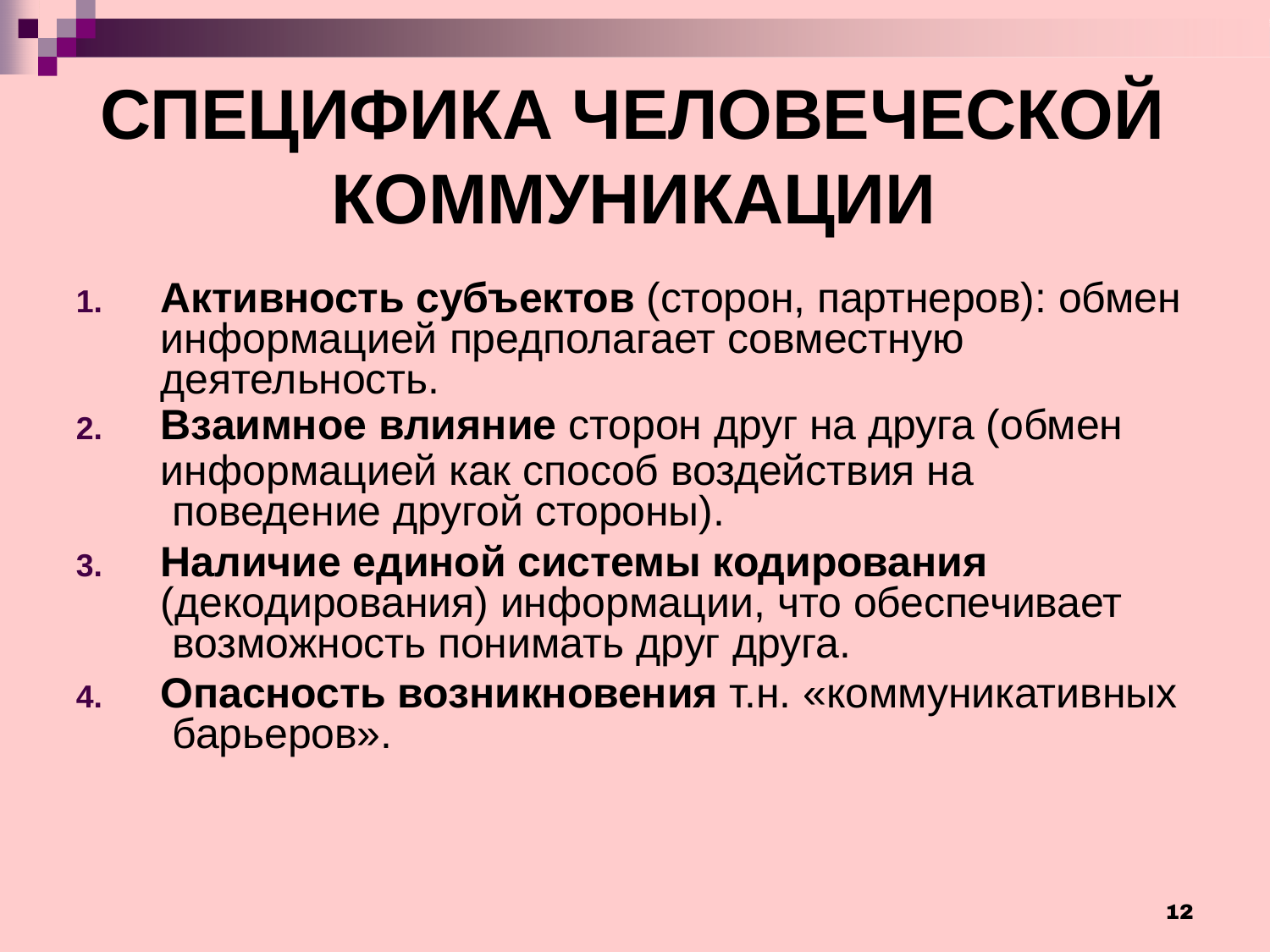

# СПЕЦИФИКА ЧЕЛОВЕЧЕСКОЙ  КОММУНИКАЦИИ
Активность субъектов (сторон, партнеров): обмен  информацией предполагает совместную  деятельность.
Взаимное влияние сторон друг на друга (обмен
информацией как способ воздействия на  поведение другой стороны).
Наличие единой системы кодирования  (декодирования) информации, что обеспечивает  возможность понимать друг друга.
Опасность возникновения т.н. «коммуникативных  барьеров».
12